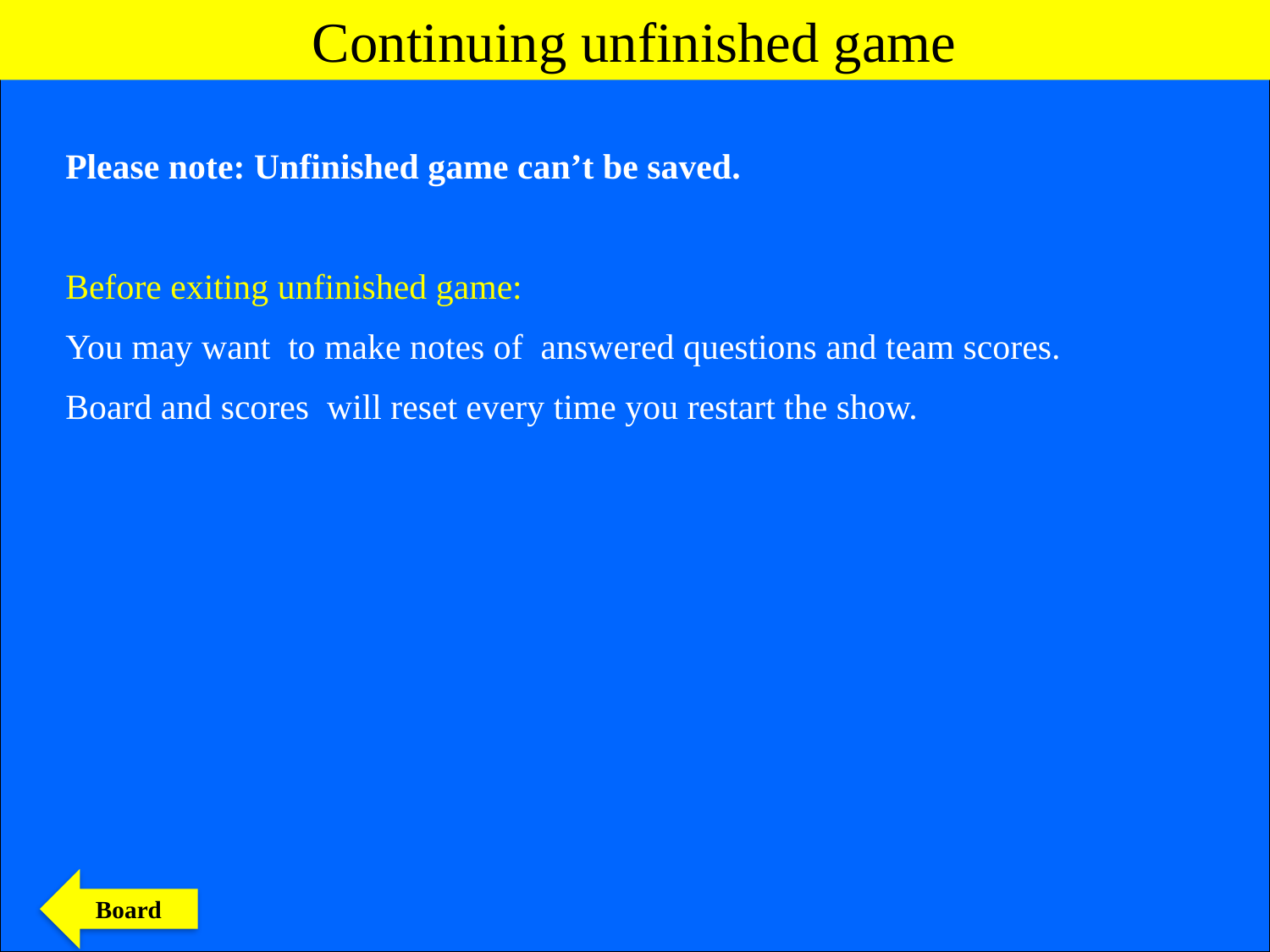

Continuing unfinished game
Please note: Unfinished game can’t be saved.

Before exiting unfinished game:
You may want  to make notes of  answered questions and team scores.
Board and scores  will reset every time you restart the show.
Board